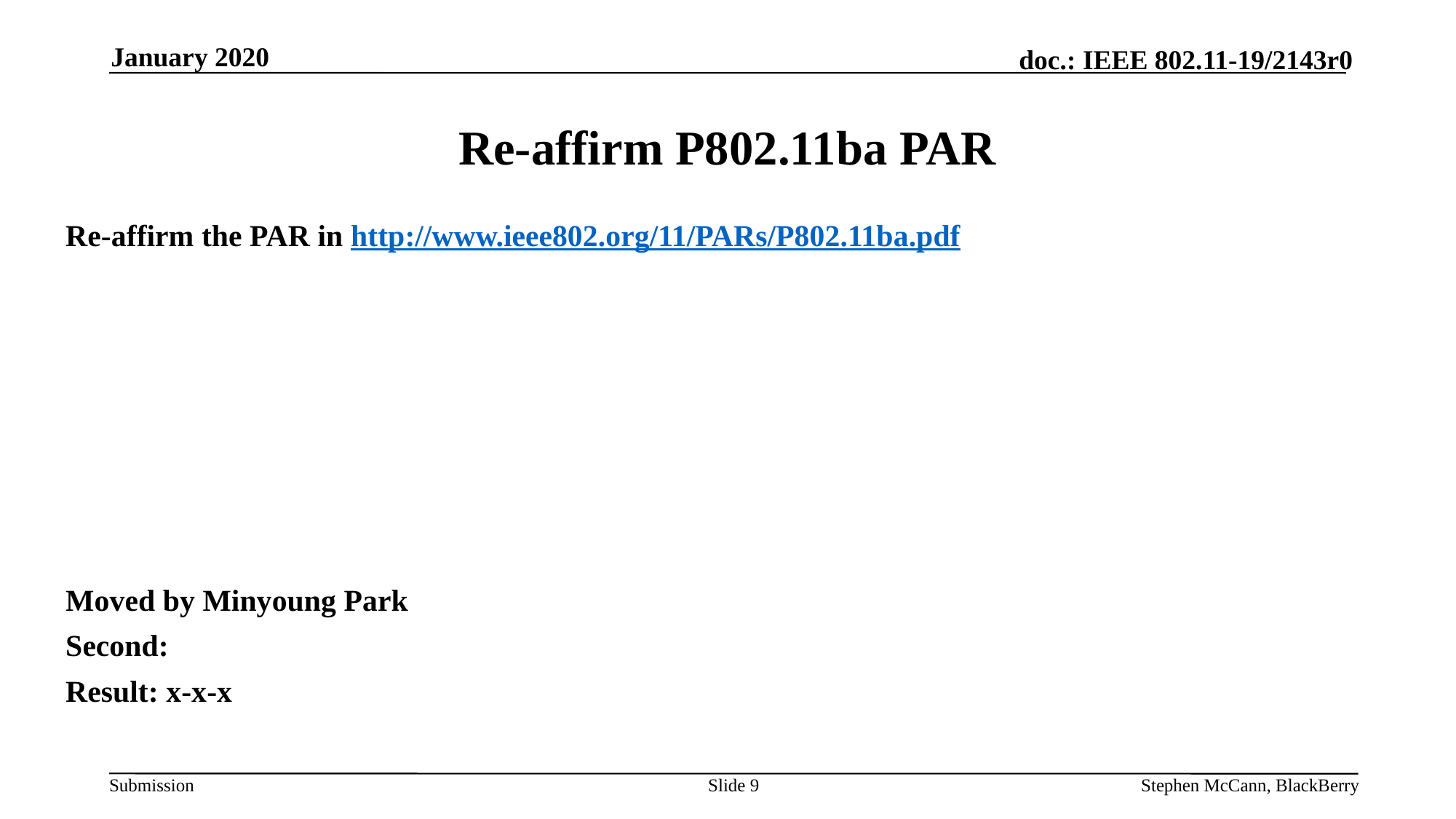

January 2020
# Re-affirm P802.11ba PAR
Re-affirm the PAR in http://www.ieee802.org/11/PARs/P802.11ba.pdf

Moved by Minyoung Park
Second:
Result: x-x-x
Slide 9
Stephen McCann, BlackBerry